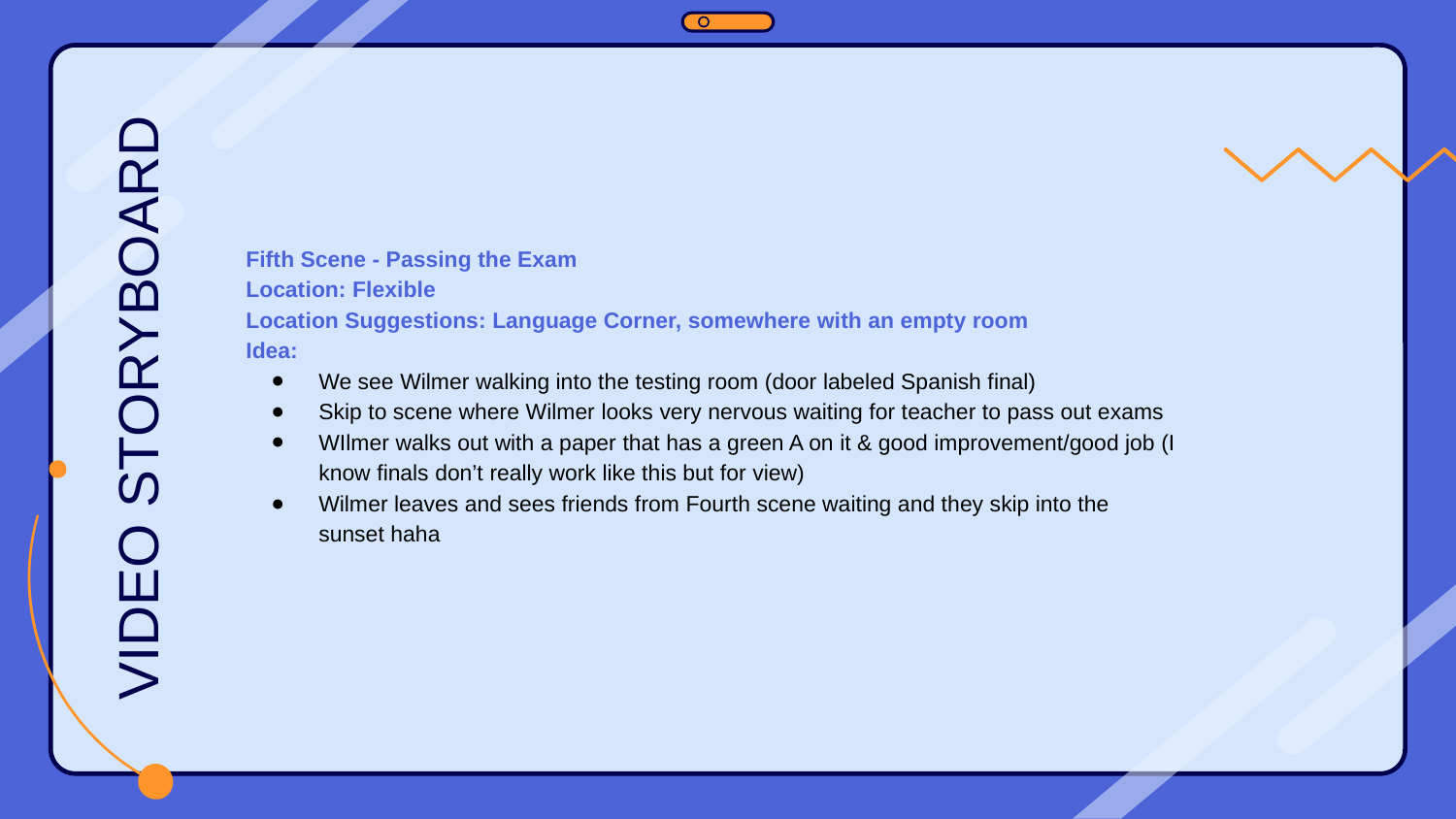

VIDEO STORYBOARD
Fifth Scene - Passing the Exam
Location: Flexible
Location Suggestions: Language Corner, somewhere with an empty room
Idea:
We see Wilmer walking into the testing room (door labeled Spanish final)
Skip to scene where Wilmer looks very nervous waiting for teacher to pass out exams
WIlmer walks out with a paper that has a green A on it & good improvement/good job (I know finals don’t really work like this but for view)
Wilmer leaves and sees friends from Fourth scene waiting and they skip into the sunset haha